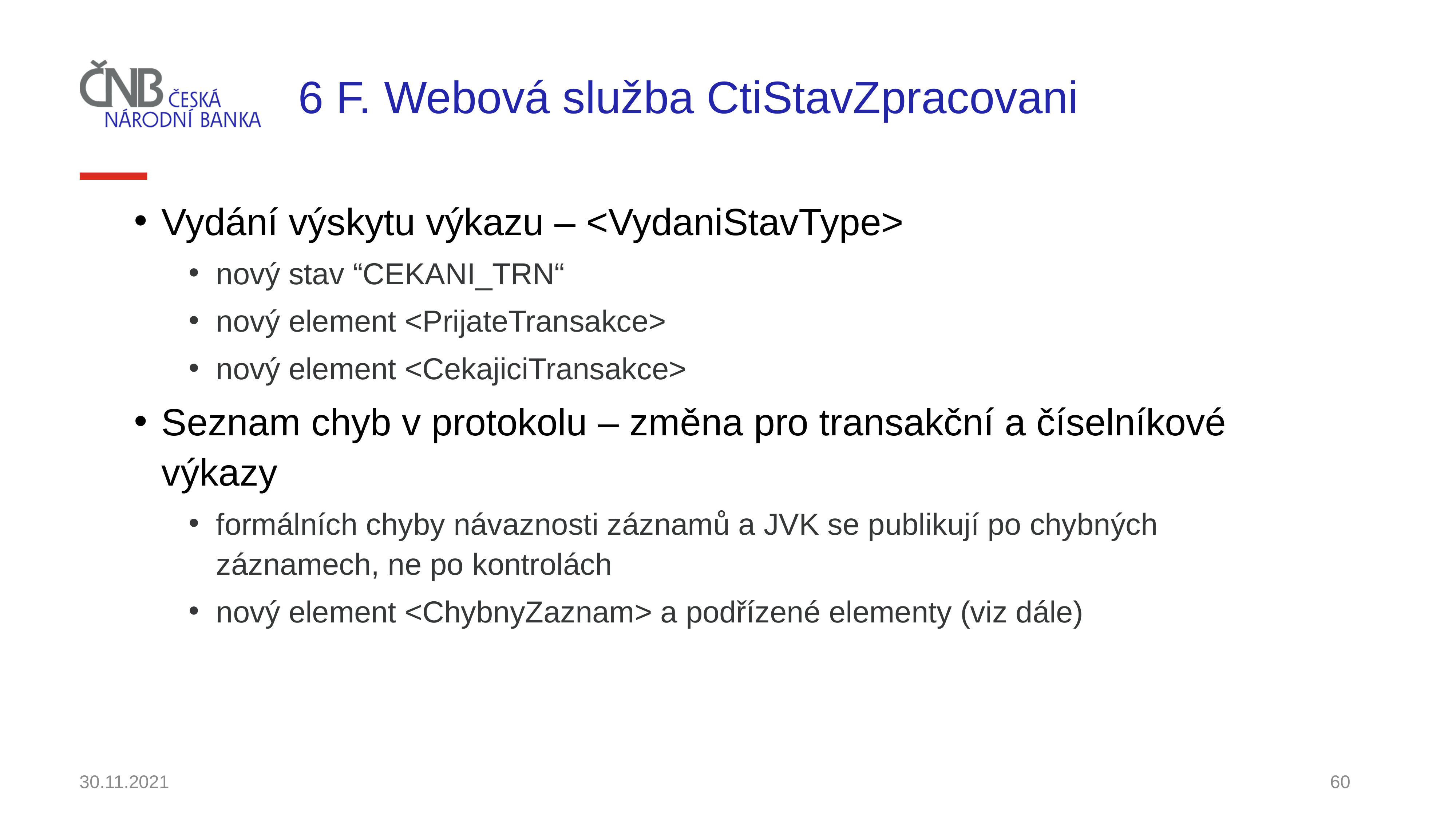

# 6 F. Webová služba CtiStavZpracovani
Vydání výskytu výkazu – <VydaniStavType>
nový stav “CEKANI_TRN“
nový element <PrijateTransakce>
nový element <CekajiciTransakce>
Seznam chyb v protokolu – změna pro transakční a číselníkové výkazy
formálních chyby návaznosti záznamů a JVK se publikují po chybných záznamech, ne po kontrolách
nový element <ChybnyZaznam> a podřízené elementy (viz dále)

30.11.2021

60